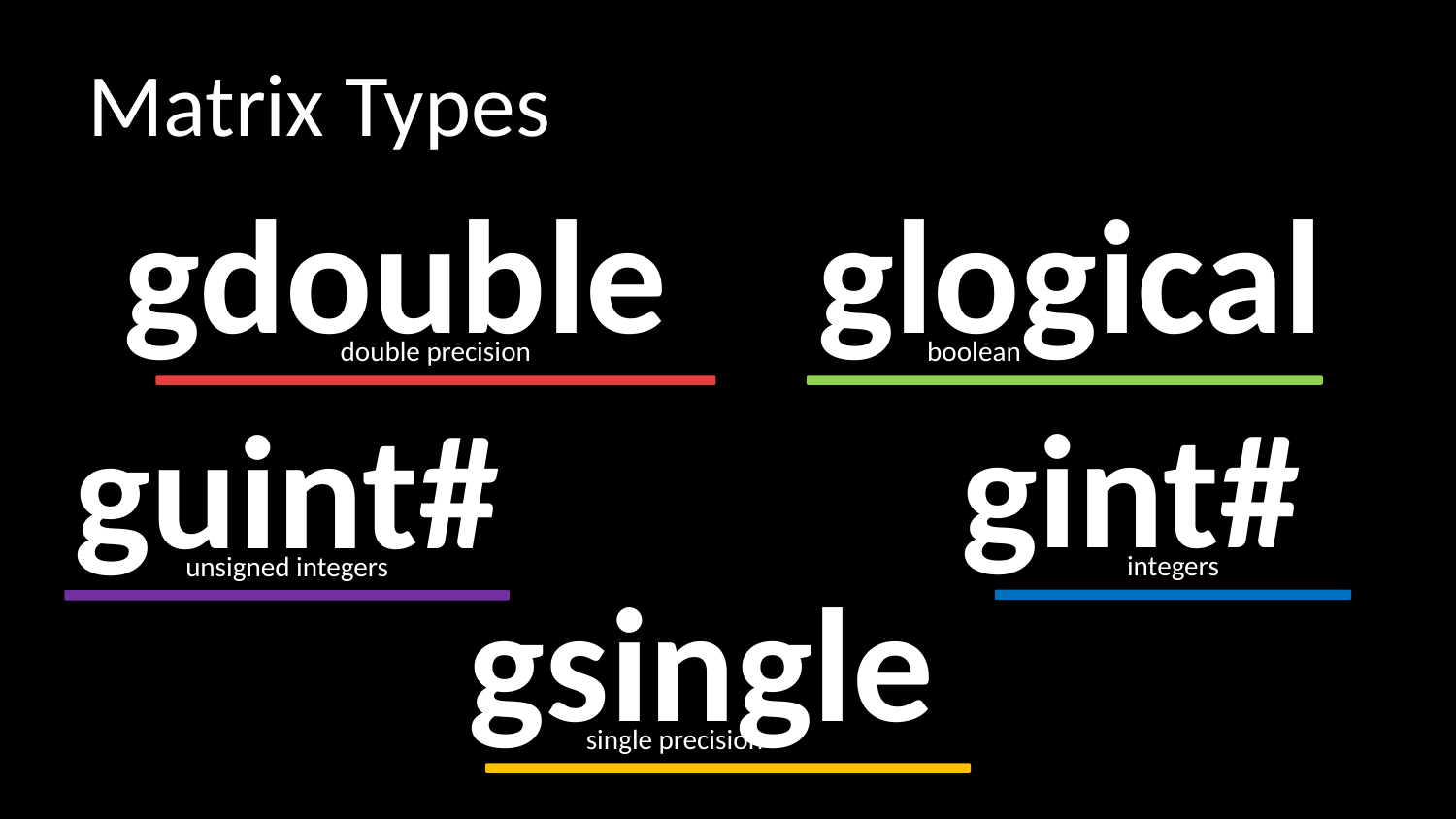

# Matrix Types
gdouble
double precision

glogical
boolean

gint#
integers

guint#
unsigned integers

gsingle
single precision